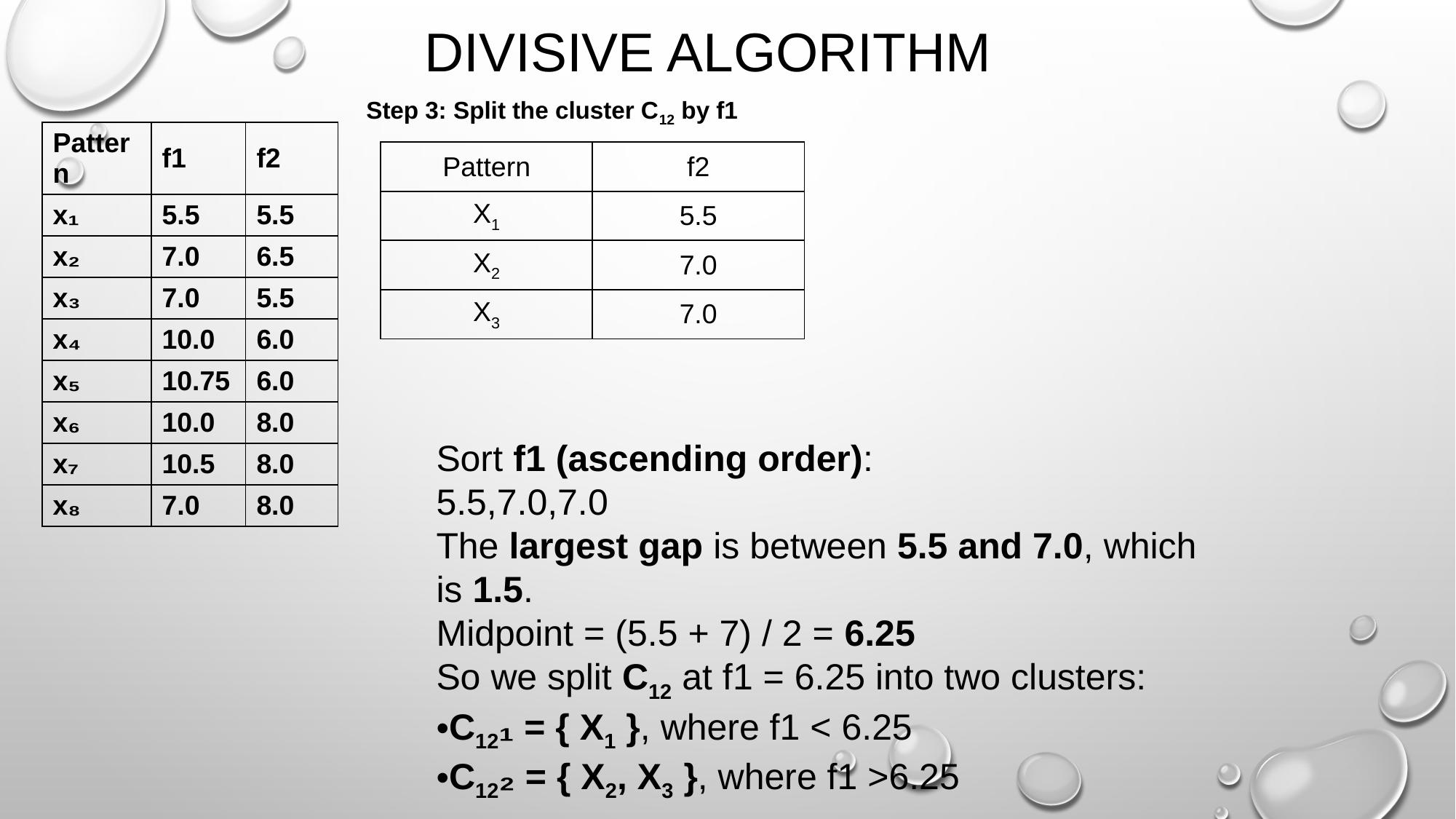

# DIVISIVE ALGORITHM
Step 3: Split the cluster C12 by f1

|  |
| --- |
| Pattern | f1 | f2 |
| --- | --- | --- |
| x₁ | 5.5 | 5.5 |
| x₂ | 7.0 | 6.5 |
| x₃ | 7.0 | 5.5 |
| x₄ | 10.0 | 6.0 |
| x₅ | 10.75 | 6.0 |
| x₆ | 10.0 | 8.0 |
| x₇ | 10.5 | 8.0 |
| x₈ | 7.0 | 8.0 |
| Pattern | f2 |
| --- | --- |
| X1 | 5.5 |
| X2 | 7.0 |
| X3 | 7.0 |
Sort f1 (ascending order):
5.5,7.0,7.0
The largest gap is between 5.5 and 7.0, which is 1.5.
Midpoint = (5.5 + 7) / 2 = 6.25
So we split C12 at f1 = 6.25 into two clusters:
C12₁ = { X1 }, where f1 < 6.25
C12₂ = { X2, X3 }, where f1 >6.25